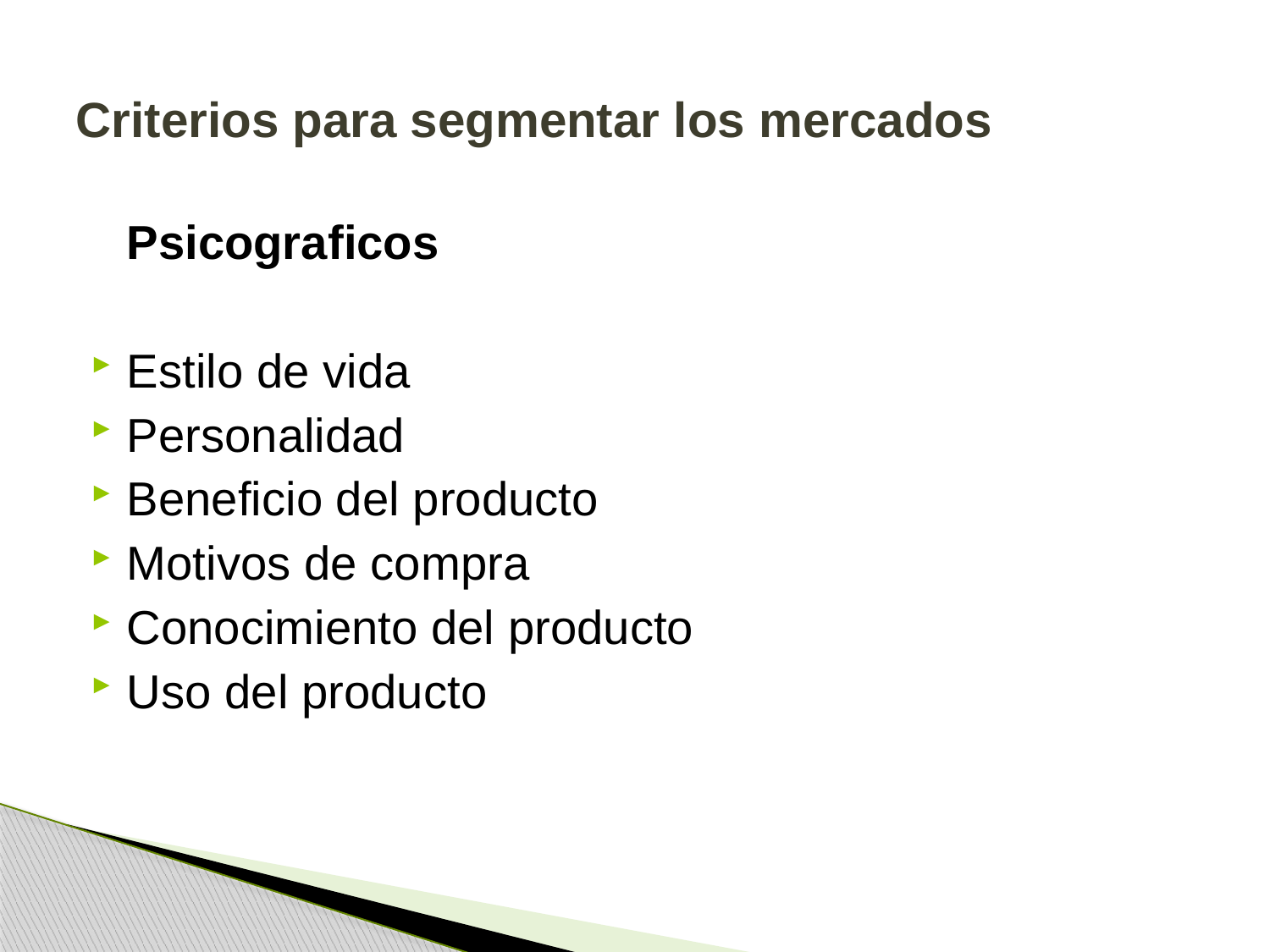

# Criterios para segmentar los mercados
	Psicograficos

Estilo de vida
Personalidad
Beneficio del producto
Motivos de compra
Conocimiento del producto
Uso del producto